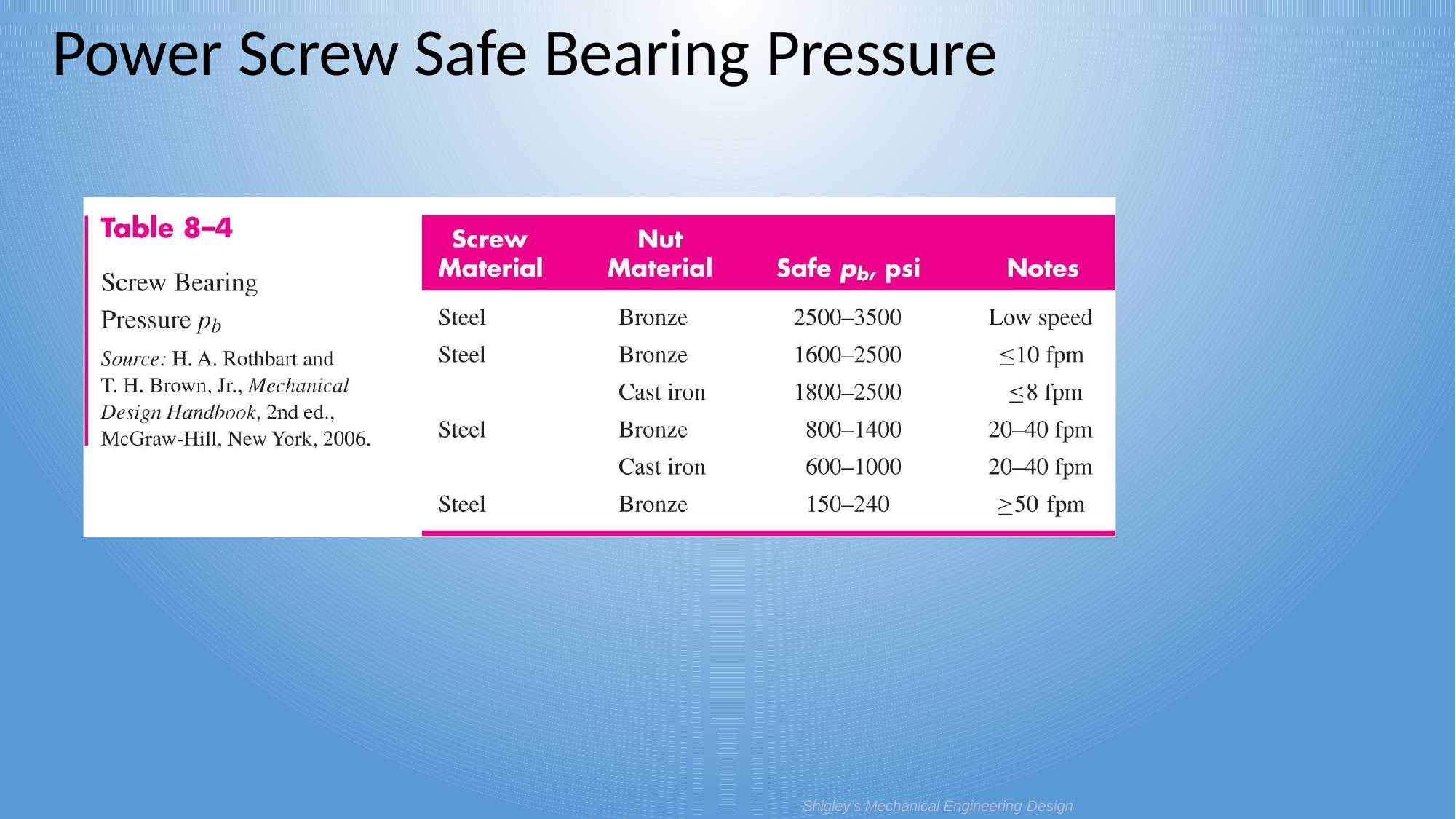

# Power Screw Safe Bearing Pressure

Shigley’s Mechanical Engineering Design